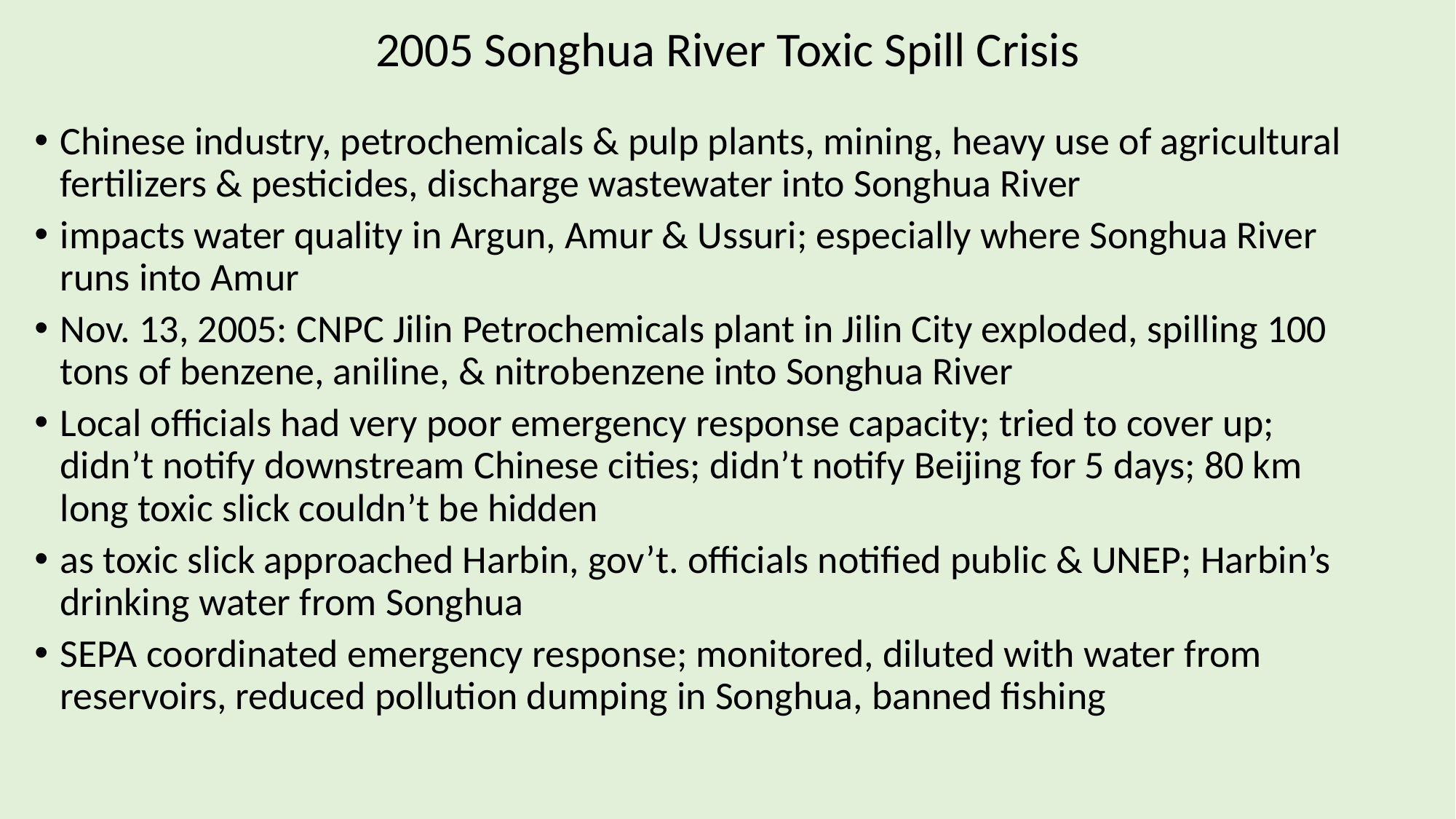

# 2005 Songhua River Toxic Spill Crisis
Chinese industry, petrochemicals & pulp plants, mining, heavy use of agricultural fertilizers & pesticides, discharge wastewater into Songhua River
impacts water quality in Argun, Amur & Ussuri; especially where Songhua River runs into Amur
Nov. 13, 2005: CNPC Jilin Petrochemicals plant in Jilin City exploded, spilling 100 tons of benzene, aniline, & nitrobenzene into Songhua River
Local officials had very poor emergency response capacity; tried to cover up; didn’t notify downstream Chinese cities; didn’t notify Beijing for 5 days; 80 km long toxic slick couldn’t be hidden
as toxic slick approached Harbin, gov’t. officials notified public & UNEP; Harbin’s drinking water from Songhua
SEPA coordinated emergency response; monitored, diluted with water from reservoirs, reduced pollution dumping in Songhua, banned fishing